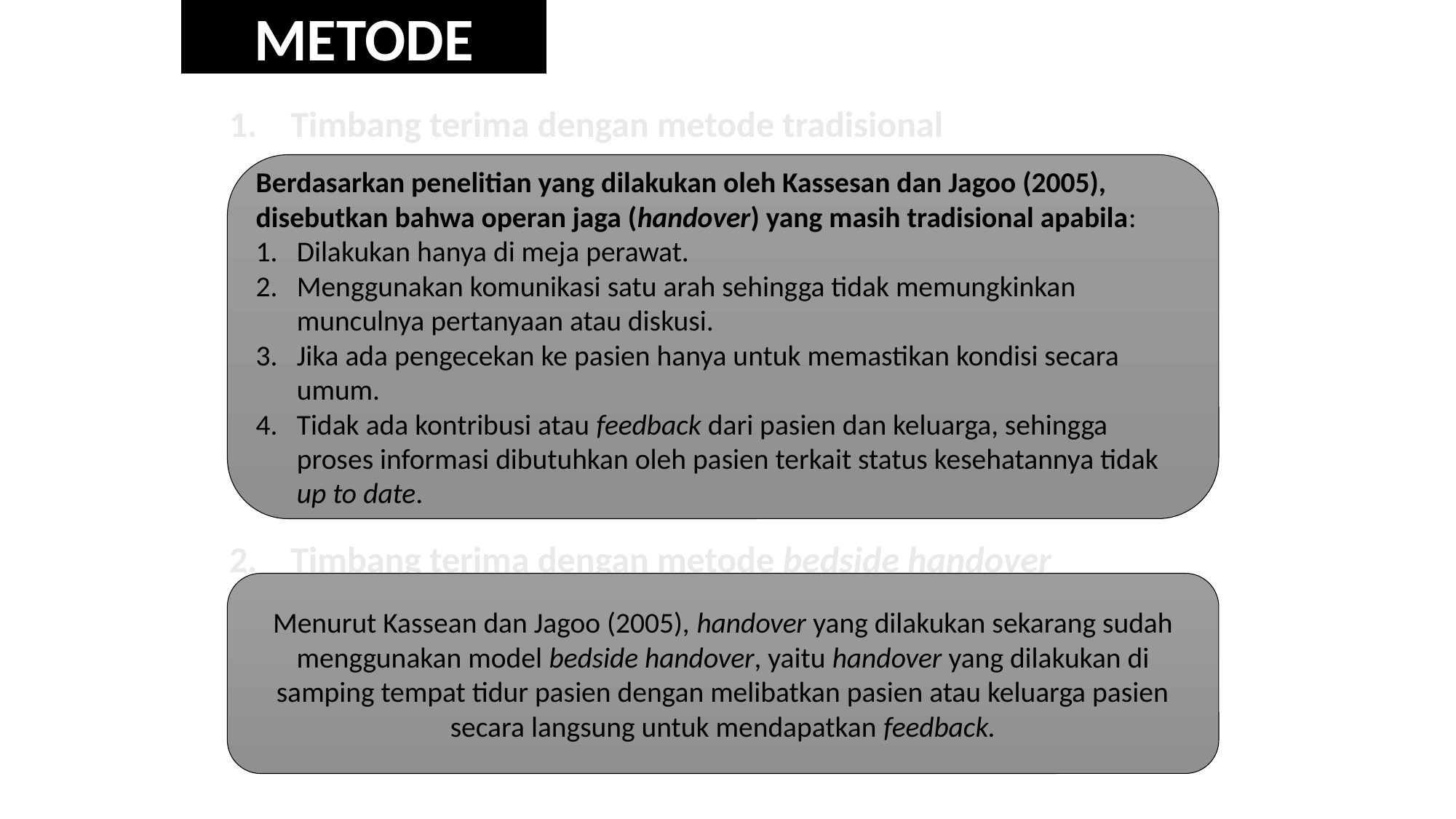

METODE
Timbang terima dengan metode tradisional

Timbang terima dengan metode bedside handover
#
Berdasarkan penelitian yang dilakukan oleh Kassesan dan Jagoo (2005), disebutkan bahwa operan jaga (handover) yang masih tradisional apabila:
Dilakukan hanya di meja perawat.
Menggunakan komunikasi satu arah sehingga tidak memungkinkan munculnya pertanyaan atau diskusi.
Jika ada pengecekan ke pasien hanya untuk memastikan kondisi secara umum.
Tidak ada kontribusi atau feedback dari pasien dan keluarga, sehingga proses informasi dibutuhkan oleh pasien terkait status kesehatannya tidak up to date.
Menurut Kassean dan Jagoo (2005), handover yang dilakukan sekarang sudah menggunakan model bedside handover, yaitu handover yang dilakukan di samping tempat tidur pasien dengan melibatkan pasien atau keluarga pasien secara langsung untuk mendapatkan feedback.